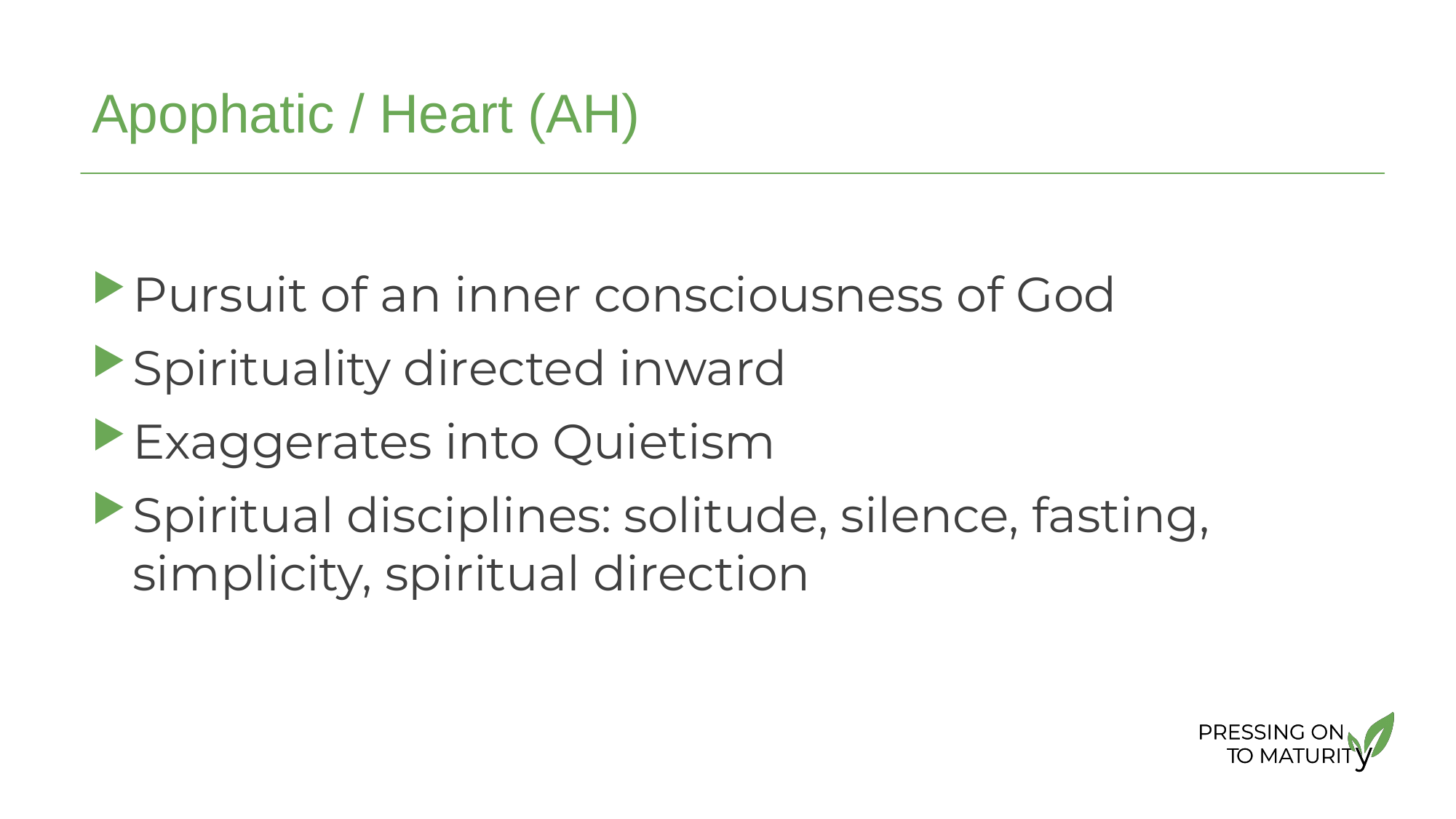

# Apophatic / Heart (AH)
Pursuit of an inner consciousness of God
Spirituality directed inward
Exaggerates into Quietism
Spiritual disciplines: solitude, silence, fasting, simplicity, spiritual direction